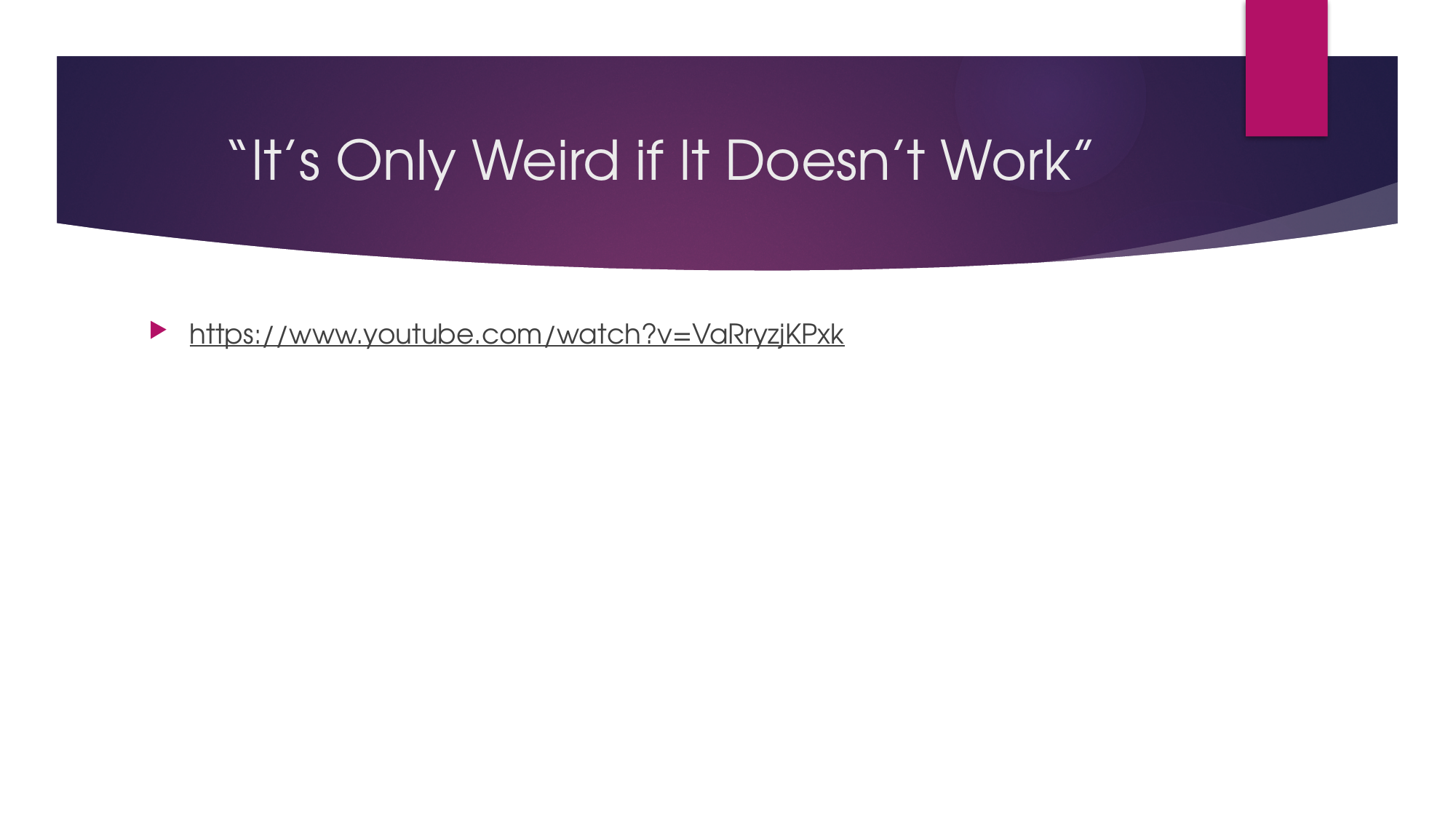

# “It’s Only Weird if It Doesn’t Work”
https://www.youtube.com/watch?v=VaRryzjKPxk